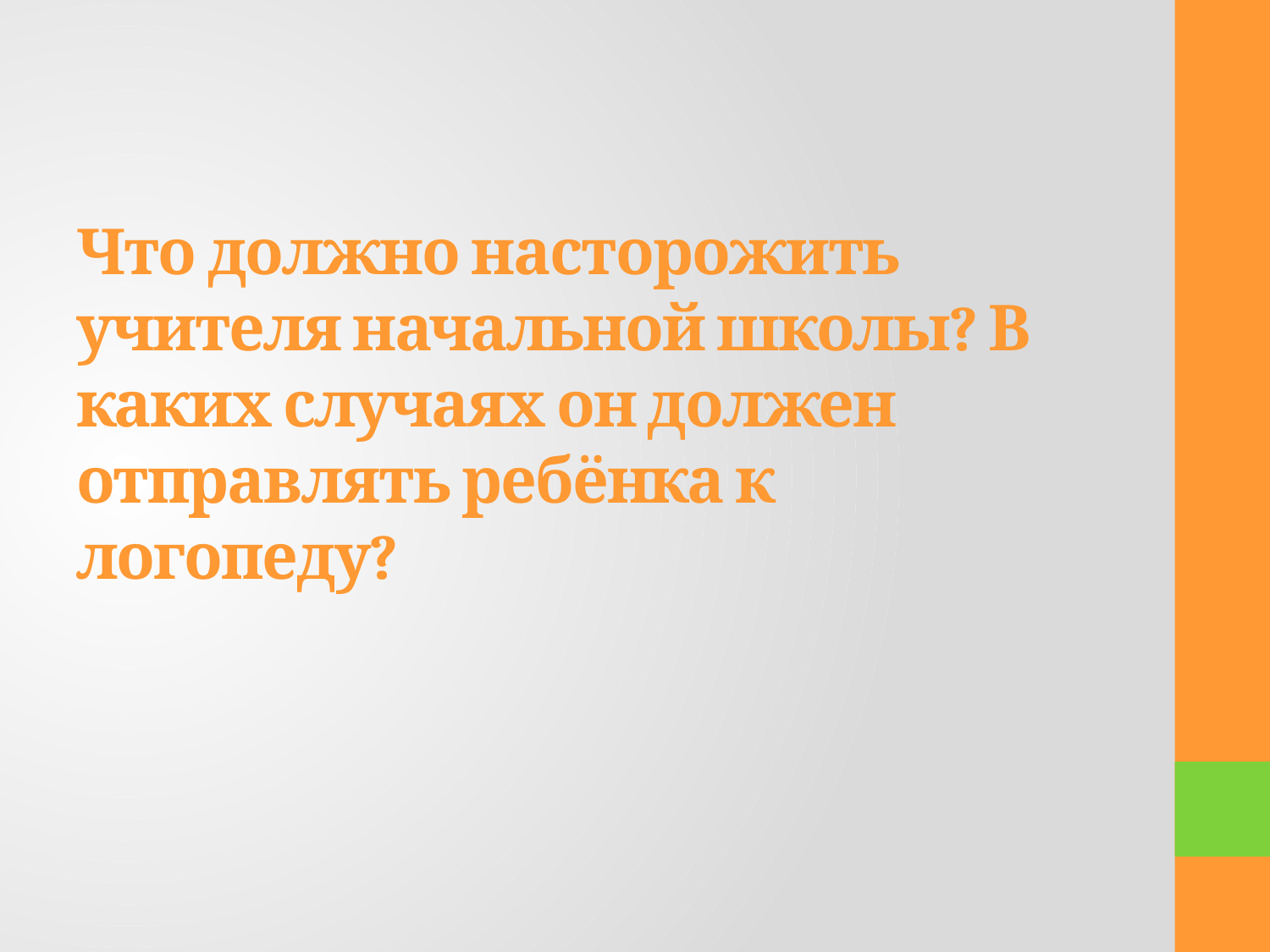

# Что должно насторожить учителя начальной школы? В каких случаях он должен отправлять ребёнка к логопеду?